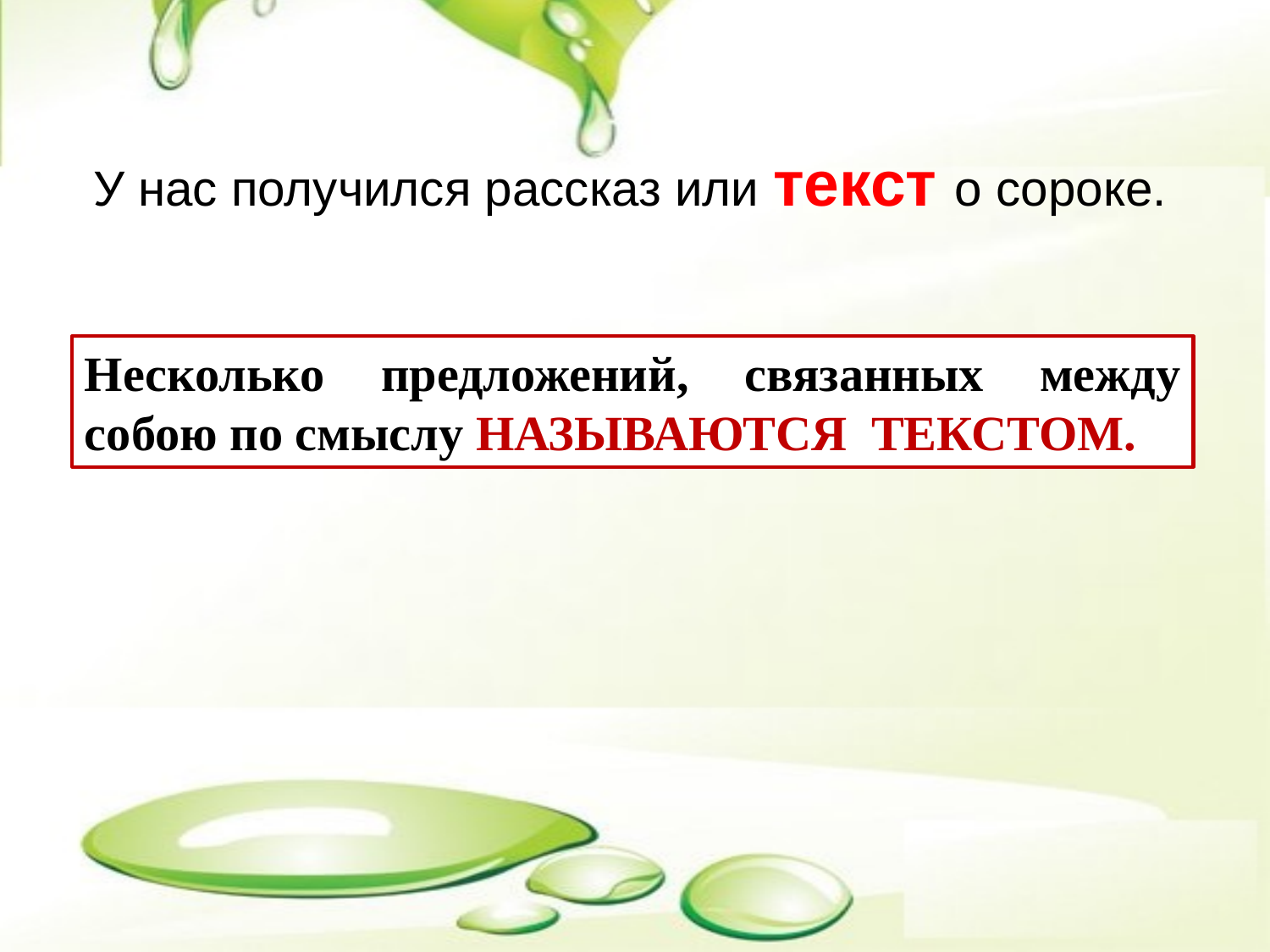

У нас получился рассказ или текст о сороке.
Несколько предложений, связанных между собою по смыслу НАЗЫВАЮТСЯ  ТЕКСТОМ.